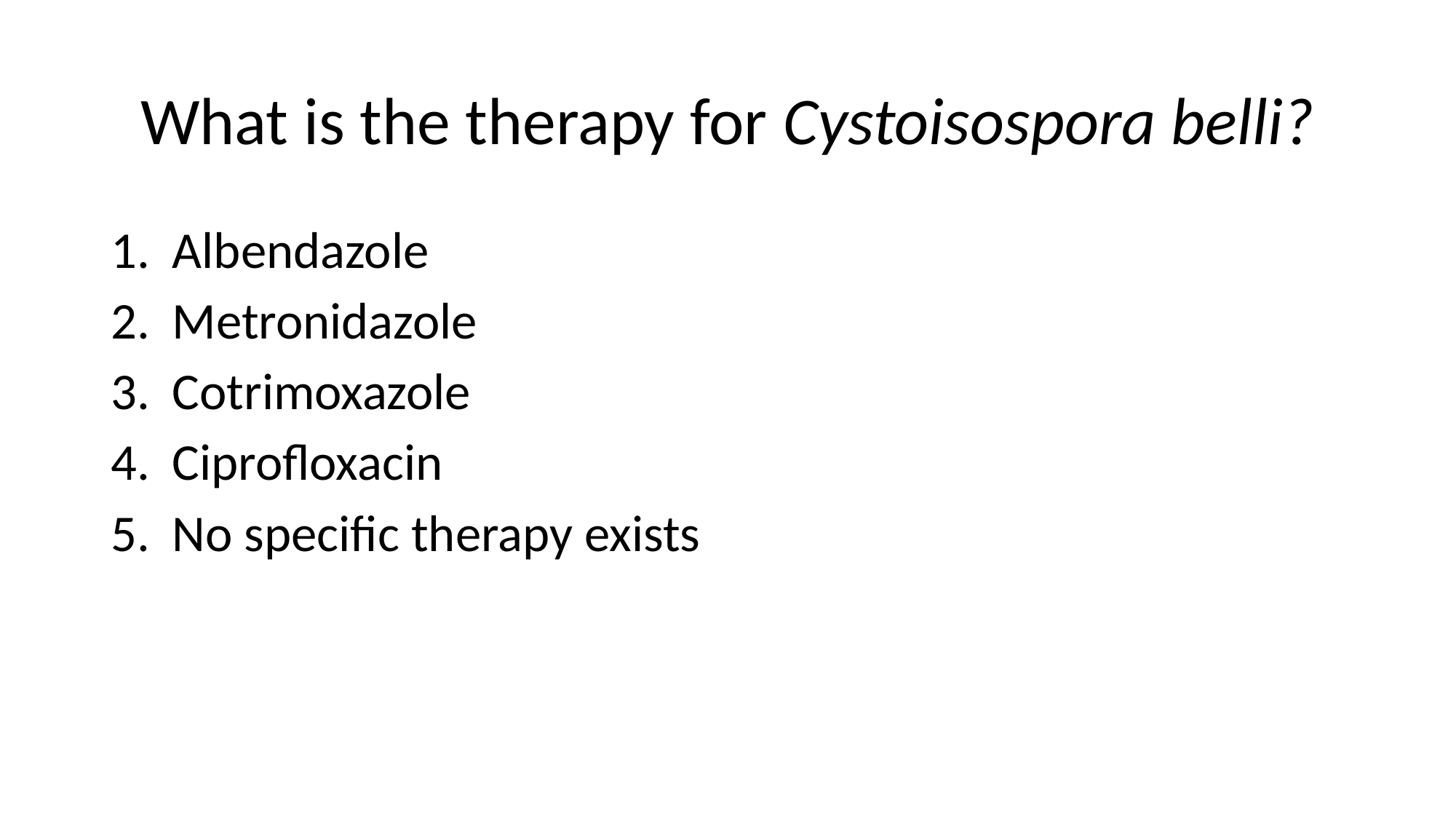

# What is the therapy for Cystoisospora belli?
Albendazole
Metronidazole
Cotrimoxazole
Ciprofloxacin
No specific therapy exists